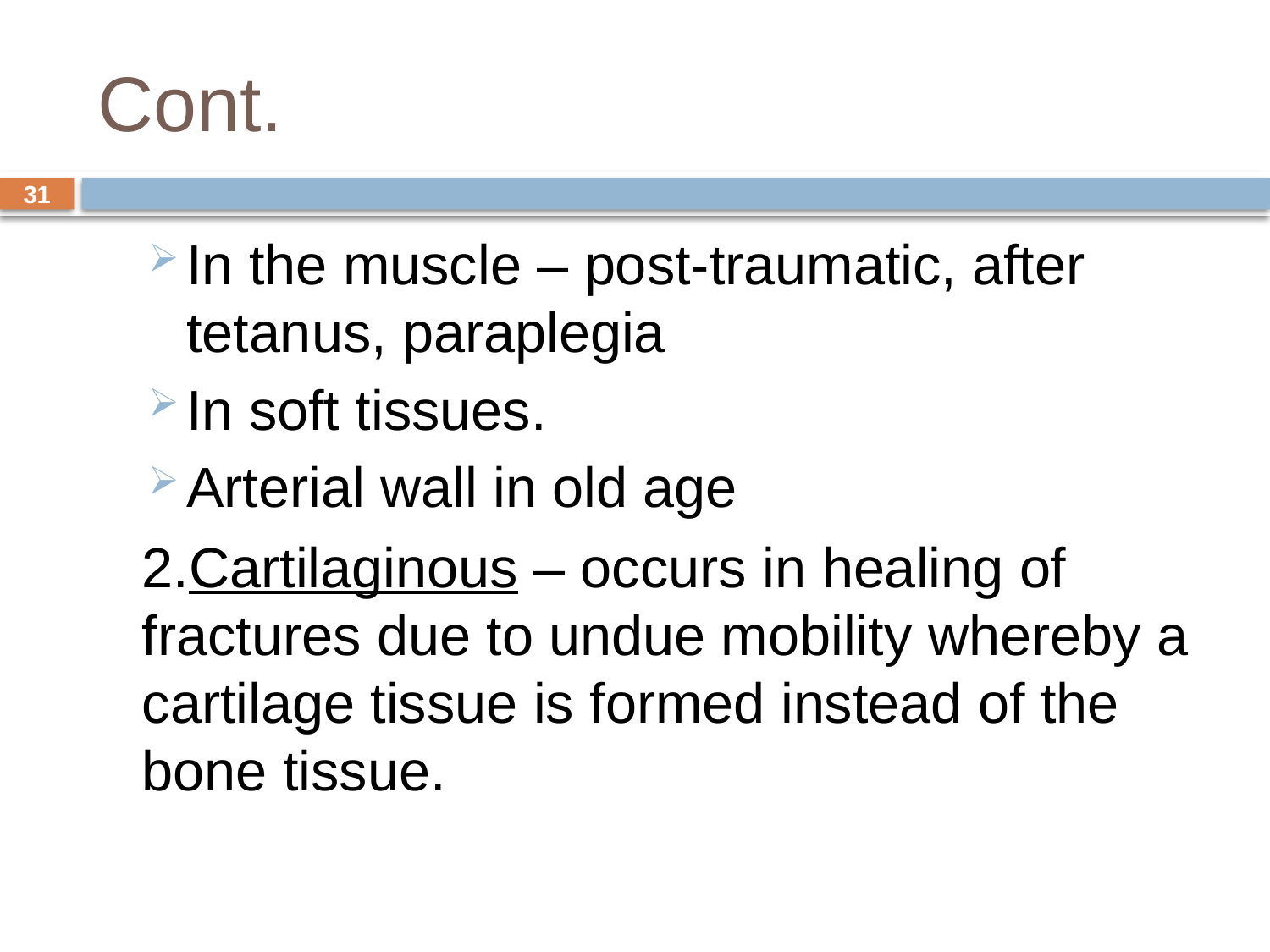

# Cont.
31
In the muscle – post-traumatic, after tetanus, paraplegia
In soft tissues.
Arterial wall in old age
	2.Cartilaginous – occurs in healing of fractures due to undue mobility whereby a cartilage tissue is formed instead of the bone tissue.